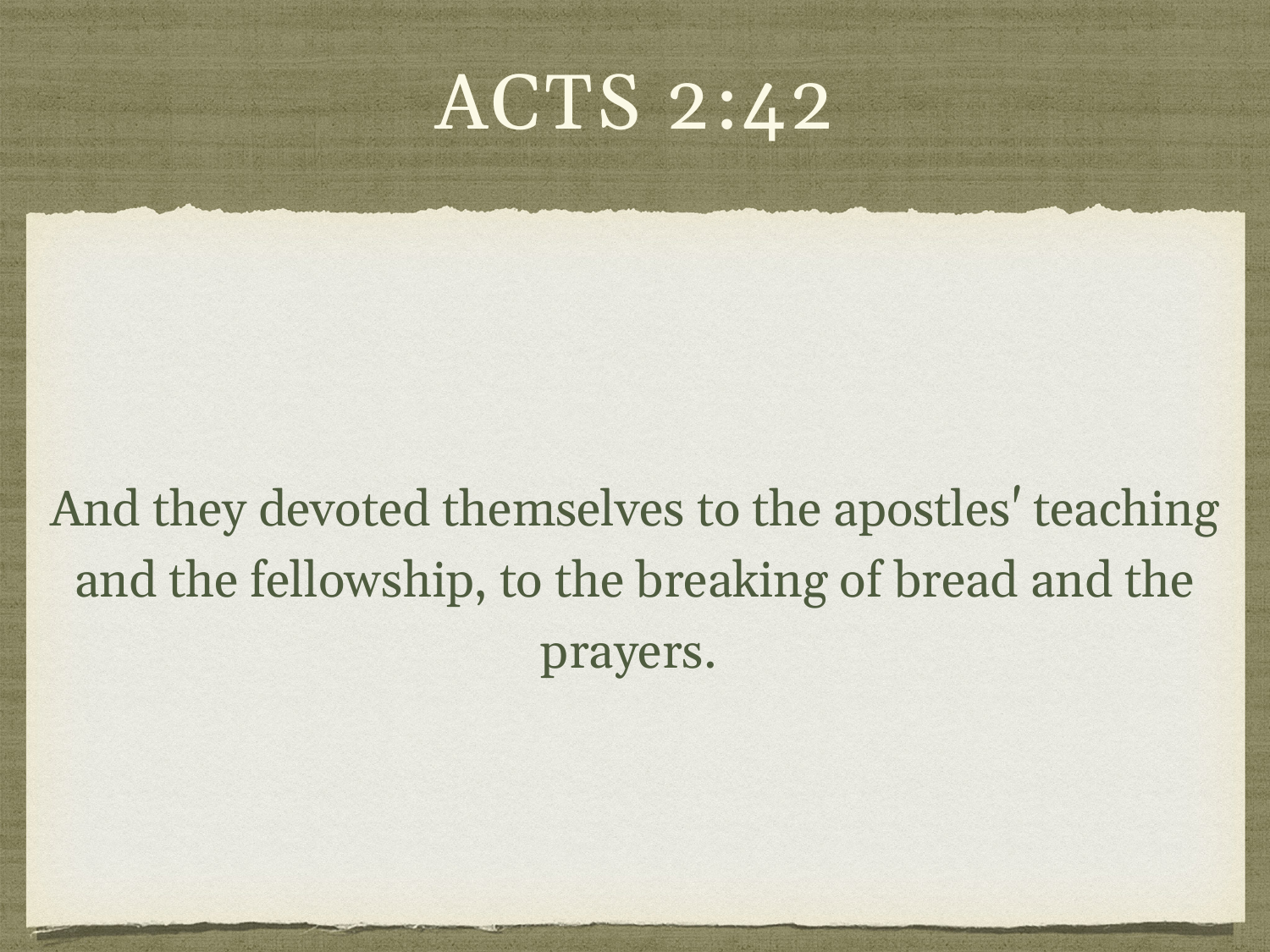

# Acts 2:42
And they devoted themselves to the apostles' teaching and the fellowship, to the breaking of bread and the prayers.